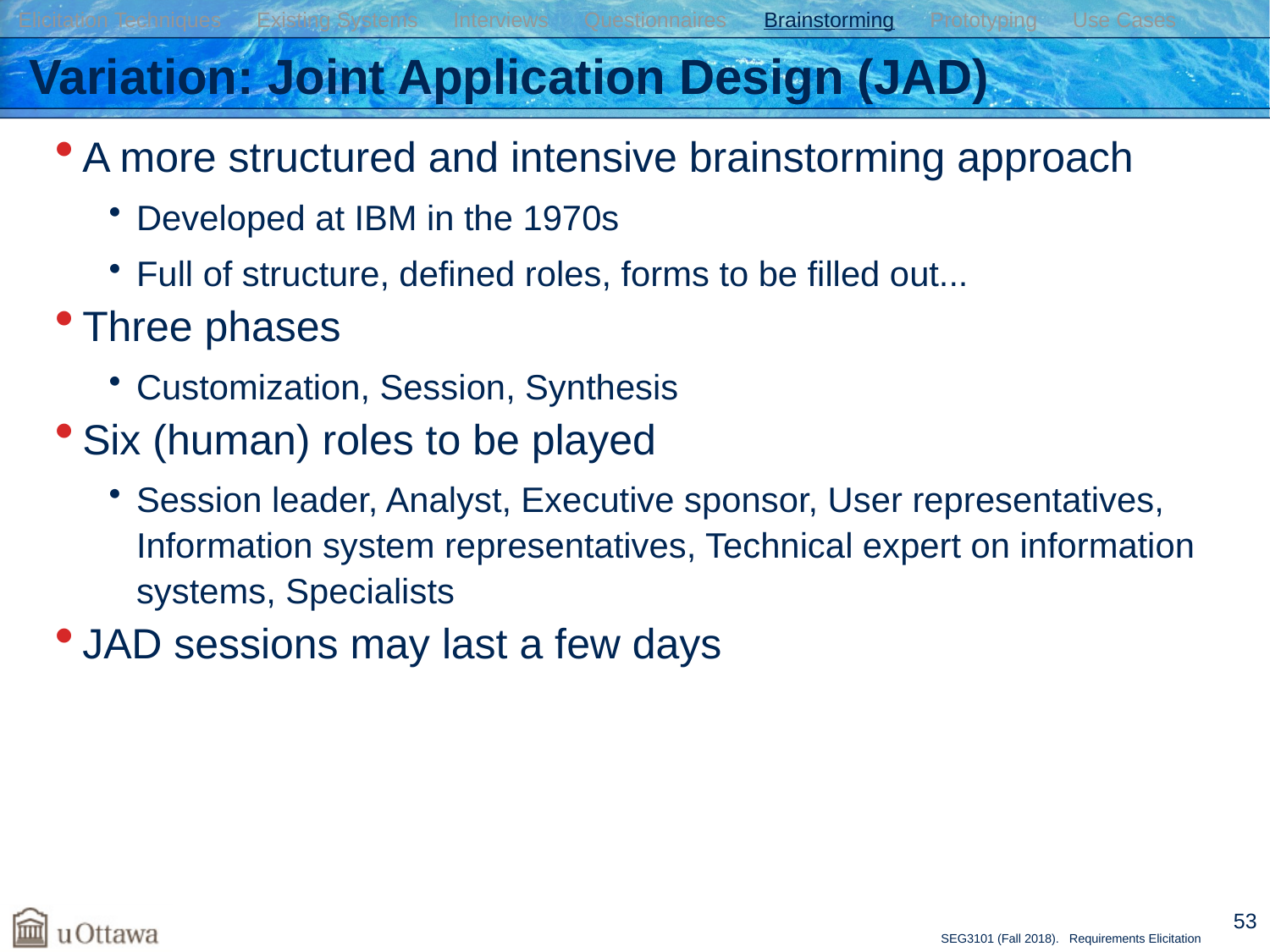

Elicitation Techniques      Existing Systems      Interviews      Questionnaires      Brainstorming      Prototyping      Use Cases
# Variation: Joint Application Design (JAD)
A more structured and intensive brainstorming approach
Developed at IBM in the 1970s
Full of structure, defined roles, forms to be filled out...
Three phases
Customization, Session, Synthesis
Six (human) roles to be played
Session leader, Analyst, Executive sponsor, User representatives, Information system representatives, Technical expert on information systems, Specialists
JAD sessions may last a few days
53